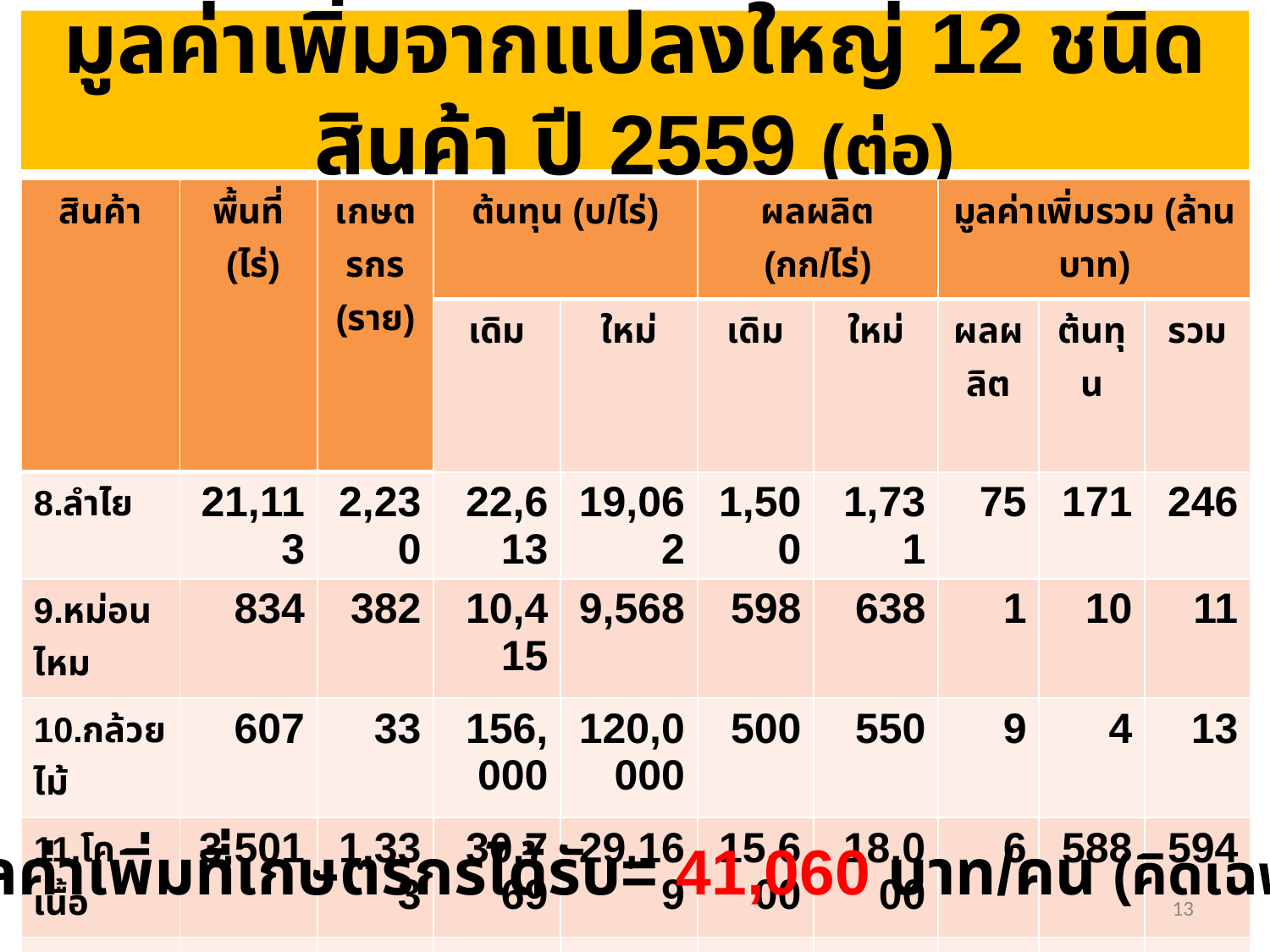

# มูลค่าเพิ่มจากแปลงใหญ่ 12 ชนิดสินค้า ปี 2559 (ต่อ)
| สินค้า | พื้นที่ (ไร่) | เกษตรกร (ราย) | ต้นทุน (บ/ไร่) |  | ผลผลิต (กก/ไร่) |  | มูลค่าเพิ่มรวม (ล้านบาท) |  |  |
| --- | --- | --- | --- | --- | --- | --- | --- | --- | --- |
|  |  |  | เดิม | ใหม่ | เดิม | ใหม่ | ผลผลิต | ต้นทุน | รวม |
| 8.ลำไย | 21,113 | 2,230 | 22,613 | 19,062 | 1,500 | 1,731 | 75 | 171 | 246 |
| 9.หม่อนไหม | 834 | 382 | 10,415 | 9,568 | 598 | 638 | 1 | 10 | 11 |
| 10.กล้วยไม้ | 607 | 33 | 156,000 | 120,0000 | 500 | 550 | 9 | 4 | 13 |
| 11.โคเนื้อ | 3,501 | 1,333 | 30,769 | 29,169 | 15,600 | 18,000 | 6 | 588 | 594 |
| 12.ปลานิล | 17,294 | 1,563 | 19,730 | 18,003 | 566 | 612 | 29 | 62 | 91 |
| ผลรวมทั้งหมด | 1,396,077 | 87,308 |  |  |  |  | 1,502 | 2,715 | 4,217 |
| ผลรวมเฉพาะพืช | 1,392,576 | 86,015 |  |  |  |  | 1,467 | 2,065 | 3,532 |
ค่าเฉลี่ยมูลค่าเพิ่มที่เกษตรกรได้รับ= 41,060 บาท/คน (คิดเฉพาะด้านพืช)
13